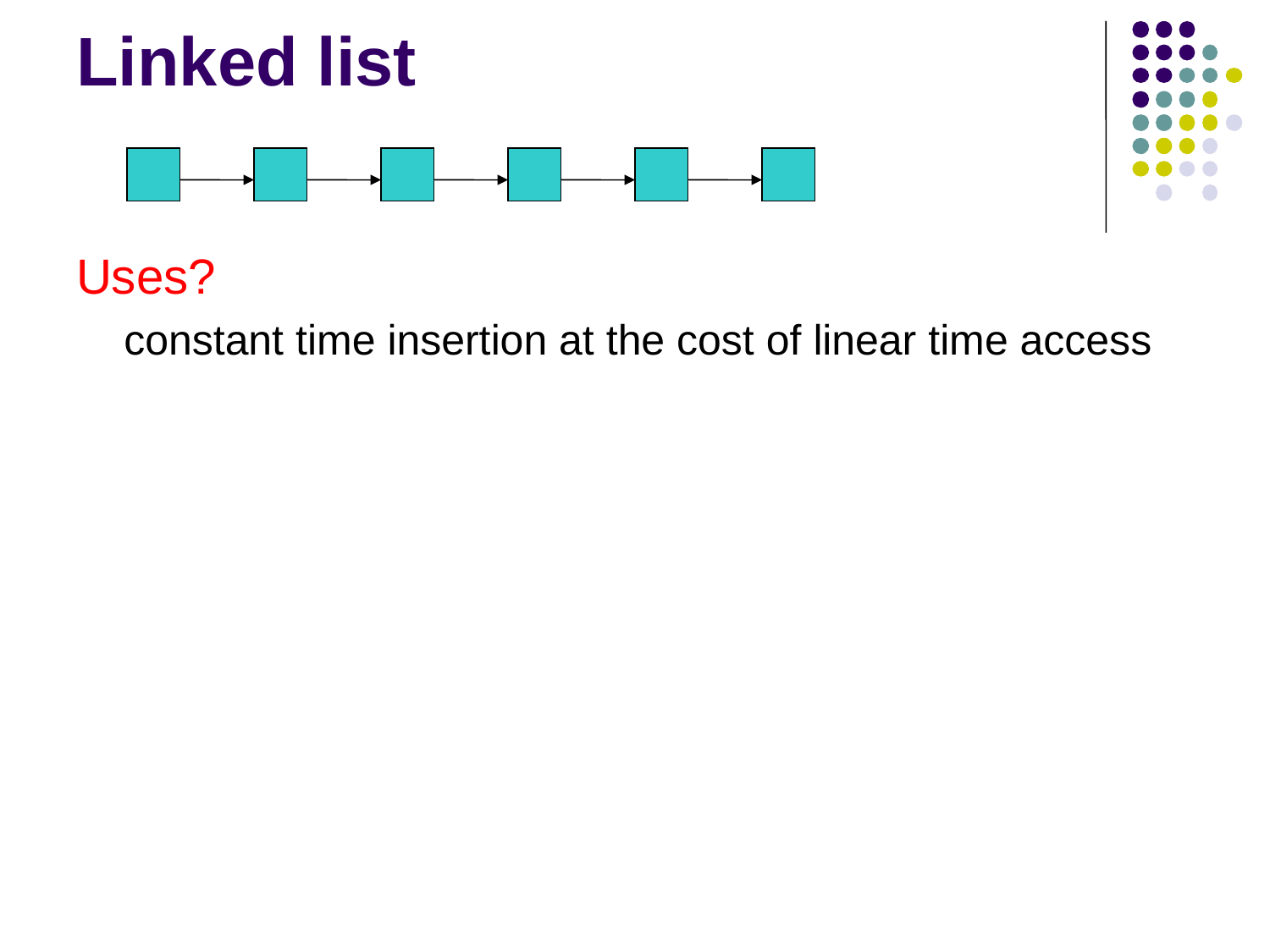

# Linked list

Uses?
constant time insertion at the cost of linear time access